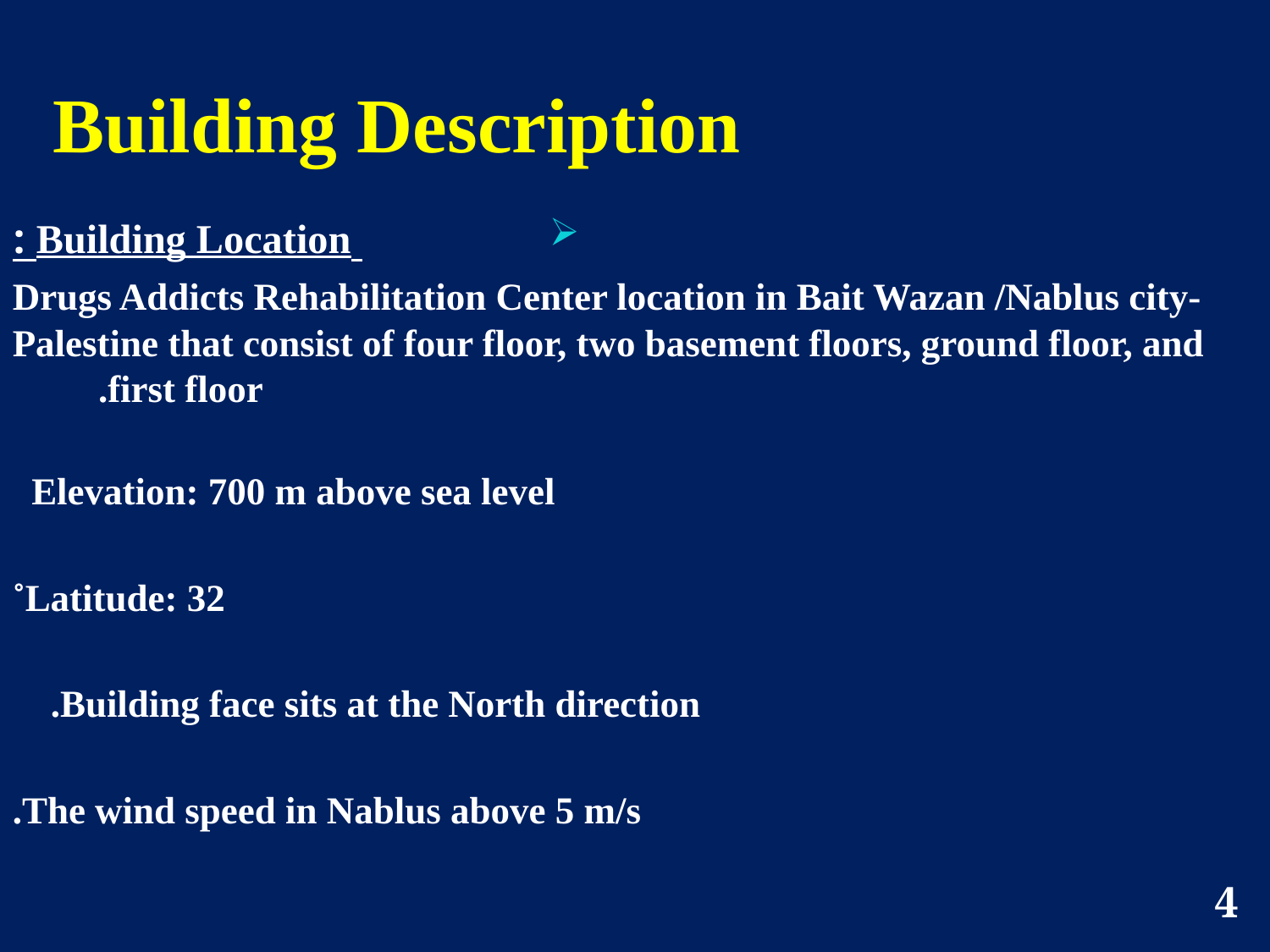

# Building Description
    Building Location :
 Drugs Addicts Rehabilitation Center location in Bait Wazan /Nablus city-Palestine that consist of four floor, two basement floors, ground floor, and first floor.

         Elevation: 700 m above sea level

         Latitude: 32˚

         Building face sits at the North direction.

         The wind speed in Nablus above 5 m/s.

4